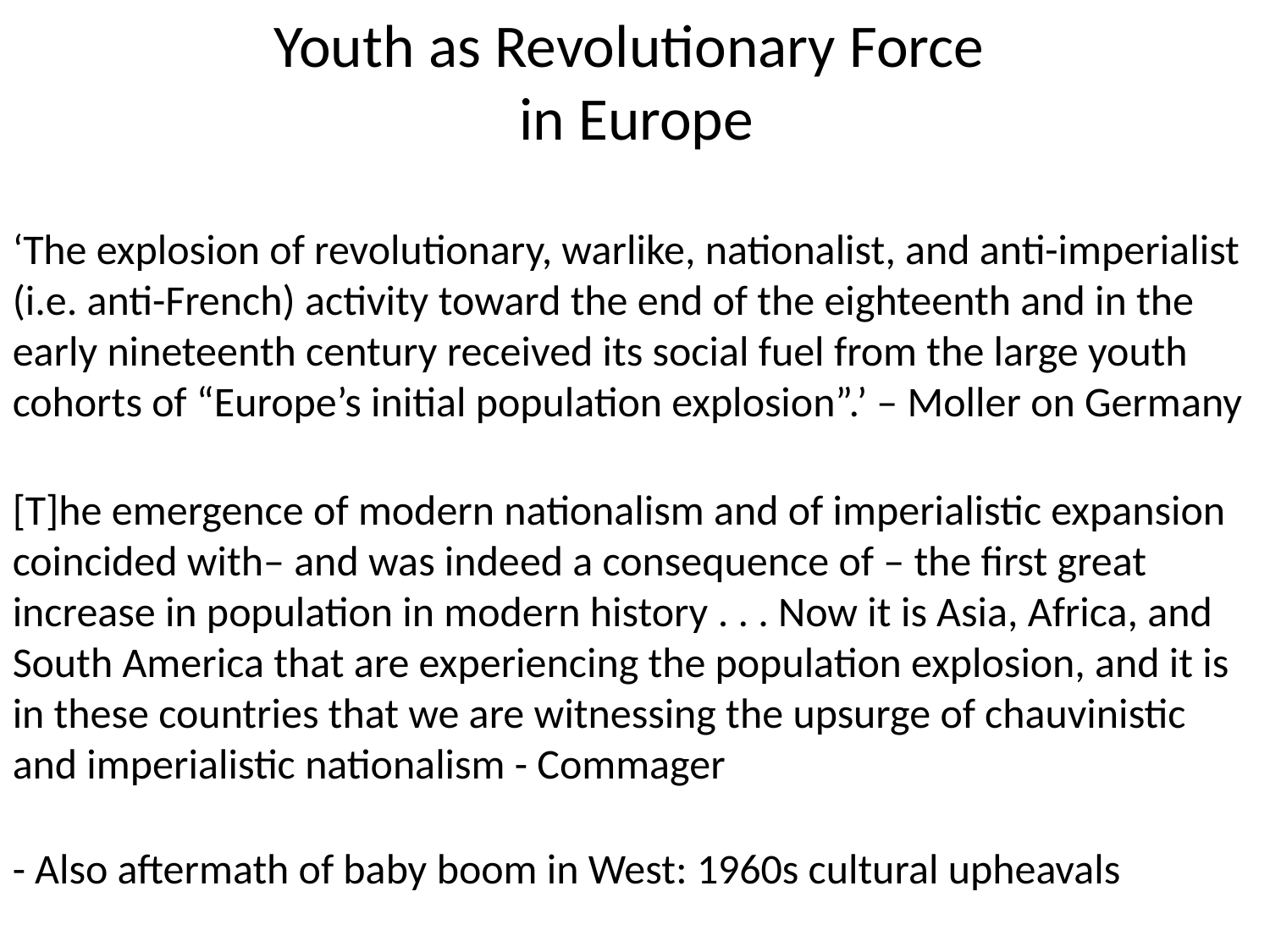

# Youth as Revolutionary Force in Europe
‘The explosion of revolutionary, warlike, nationalist, and anti-imperialist (i.e. anti-French) activity toward the end of the eighteenth and in the early nineteenth century received its social fuel from the large youth cohorts of “Europe’s initial population explosion”.’ – Moller on Germany

[T]he emergence of modern nationalism and of imperialistic expansion coincided with– and was indeed a consequence of – the first great increase in population in modern history . . . Now it is Asia, Africa, and South America that are experiencing the population explosion, and it is in these countries that we are witnessing the upsurge of chauvinistic and imperialistic nationalism - Commager
- Also aftermath of baby boom in West: 1960s cultural upheavals